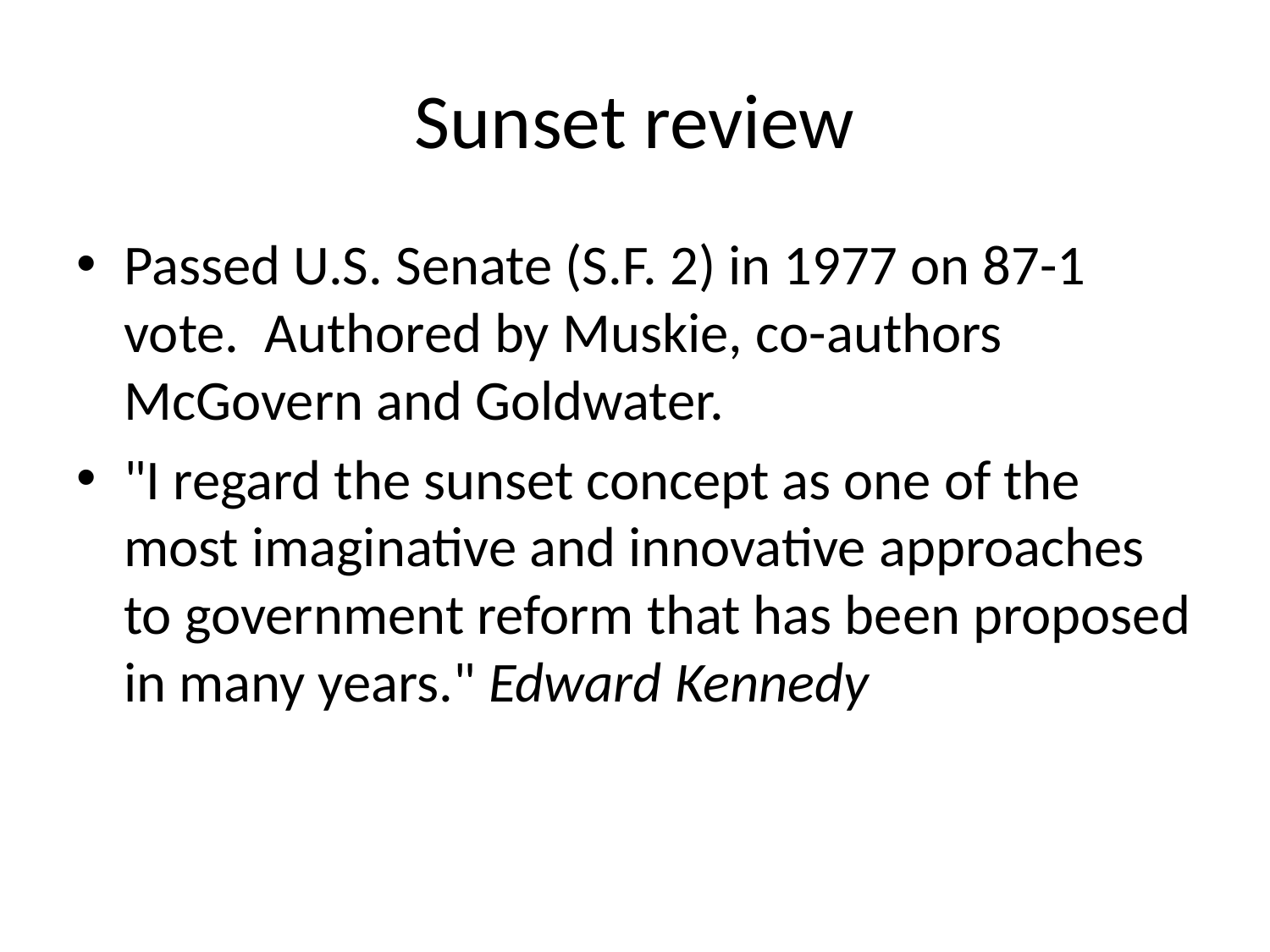

# Sunset review
Passed U.S. Senate (S.F. 2) in 1977 on 87-1 vote.  Authored by Muskie, co-authors McGovern and Goldwater.
"I regard the sunset concept as one of the most imaginative and innovative approaches to government reform that has been proposed in many years." Edward Kennedy